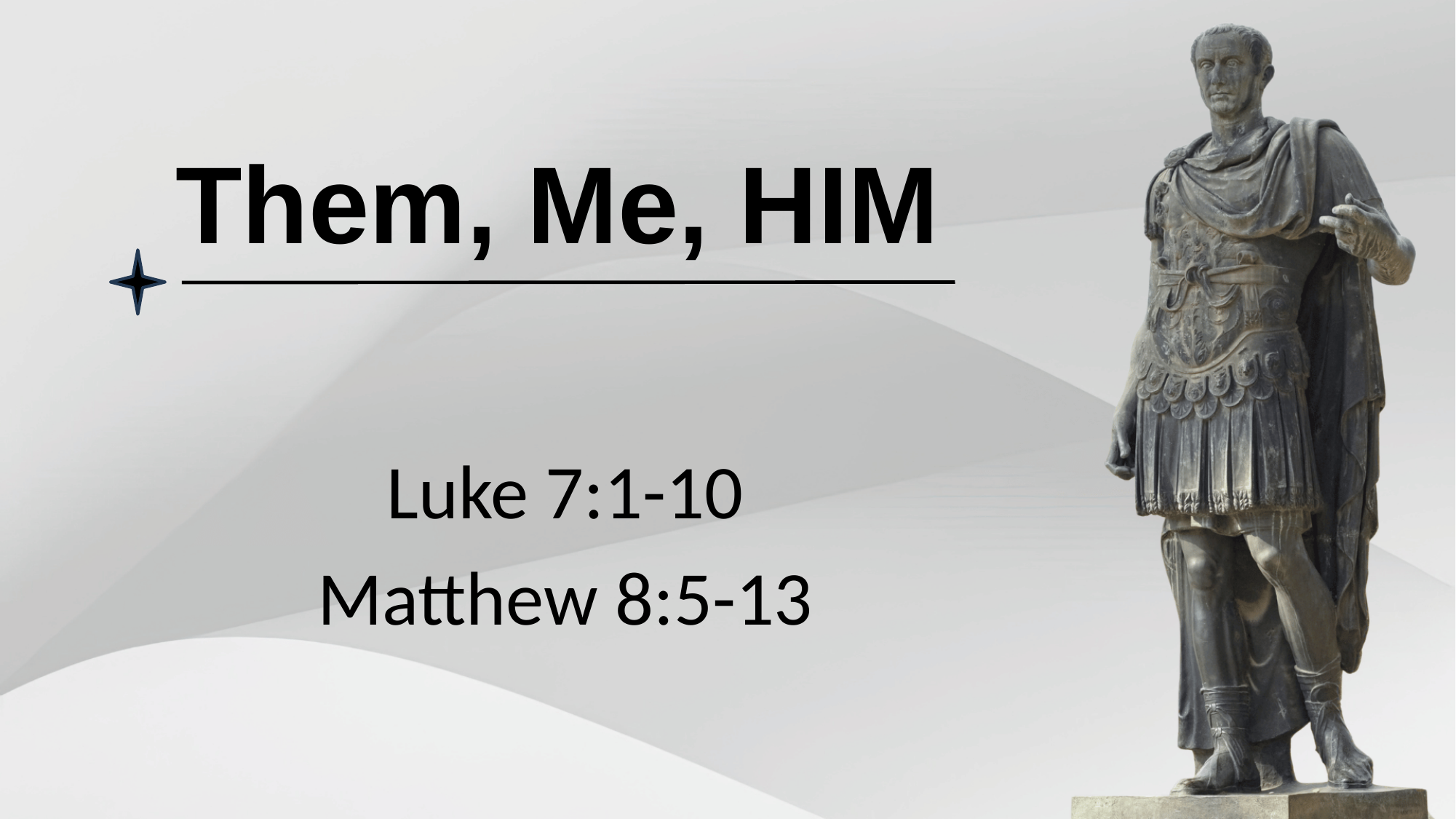

# Them, Me, HIM

Luke 7:1-10
Matthew 8:5-13